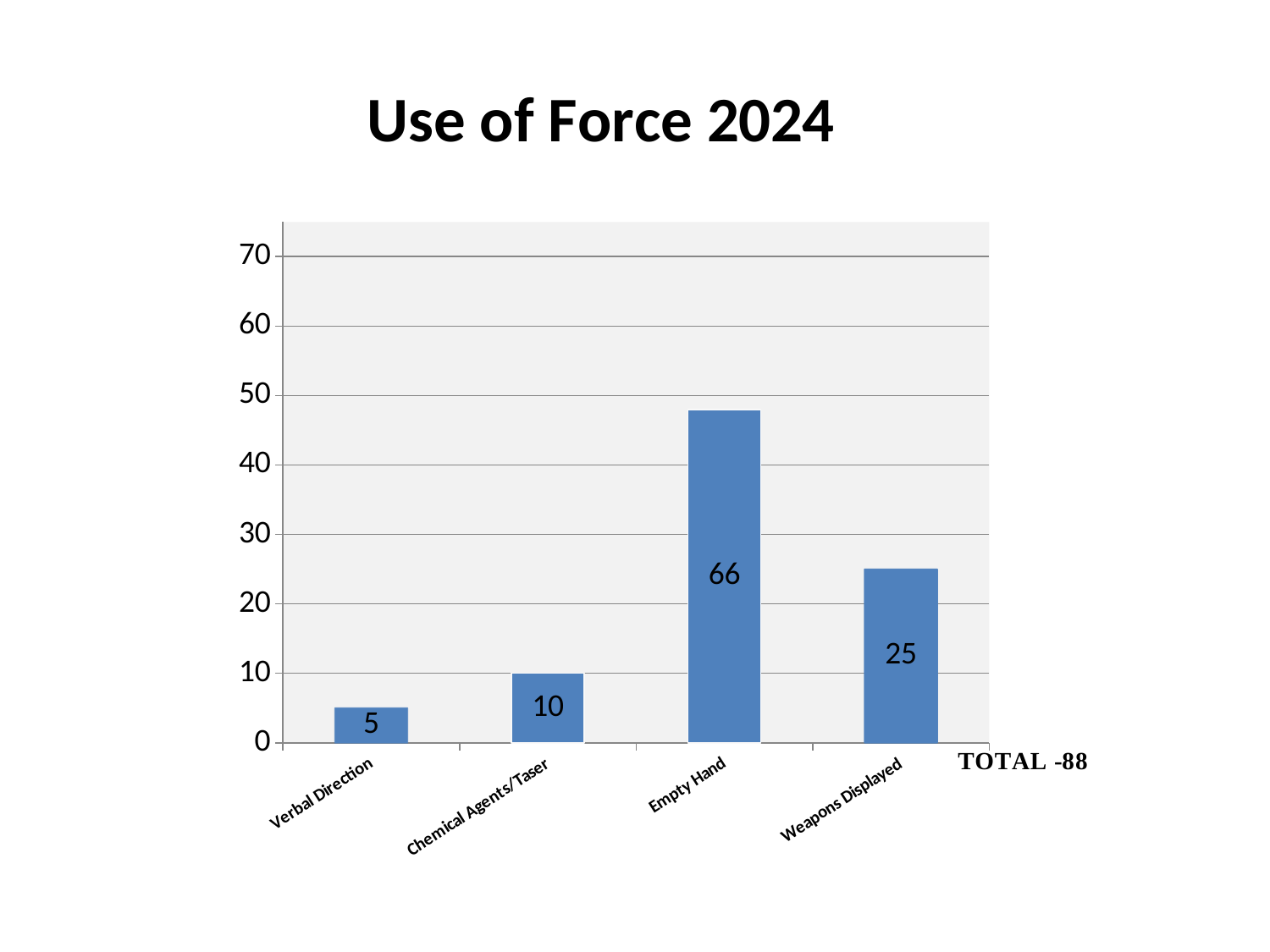

### Chart: Use of Force 2024

| Category | 2024 |
|---|---|
| Verbal Direction | 5.0 |
| Chemical Agents/Taser | 10.0 |
| Empty Hand | 48.0 |
| Weapons Displayed | 25.0 |